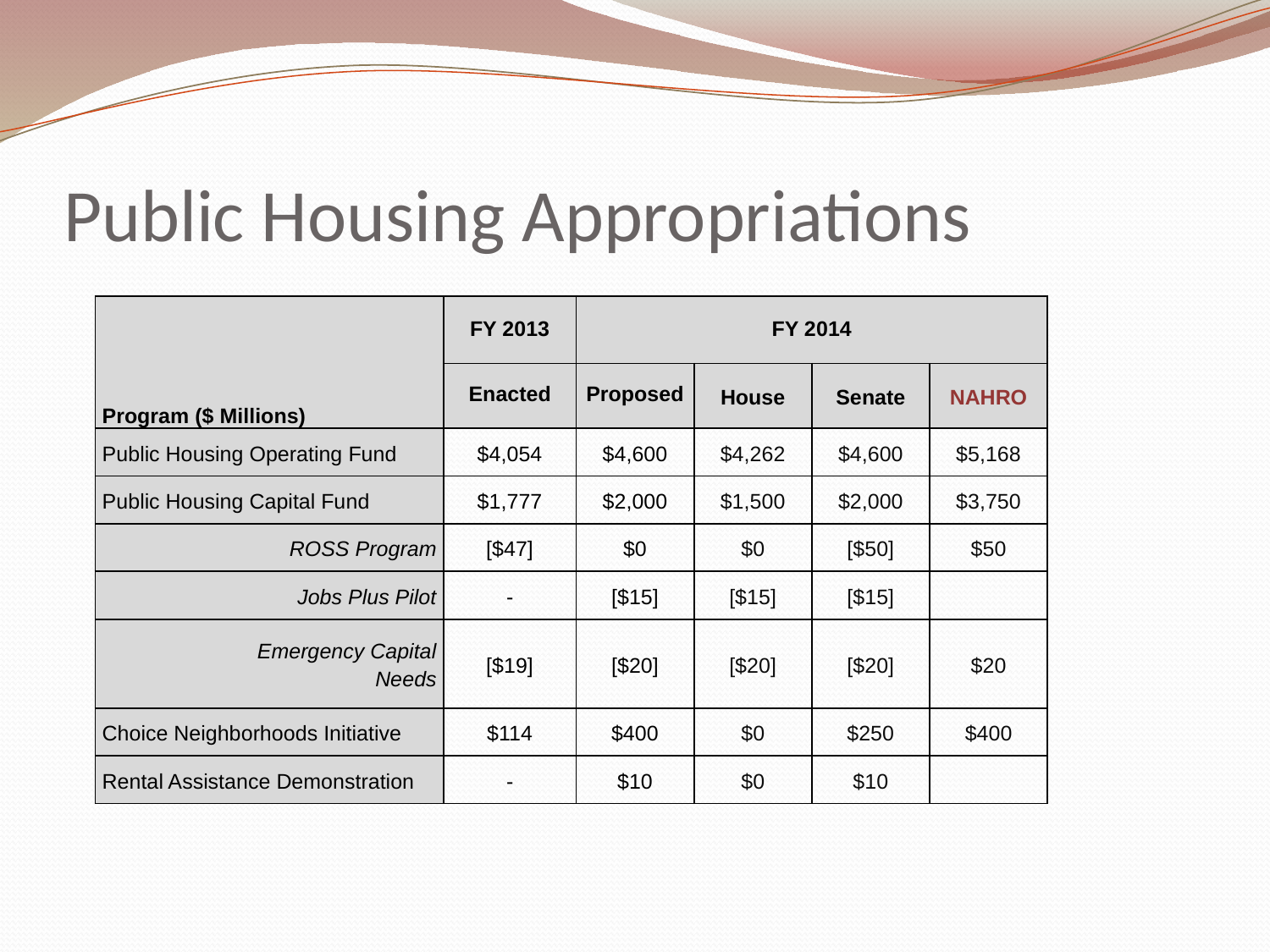

# Public Housing Appropriations
|  | FY 2013 | FY 2014 |  |  |  |
| --- | --- | --- | --- | --- | --- |
| Program ($ Millions) | Enacted | Proposed | House | Senate | NAHRO |
| Public Housing Operating Fund | $4,054 | $4,600 | $4,262 | $4,600 | $5,168 |
| Public Housing Capital Fund | $1,777 | $2,000 | $1,500 | $2,000 | $3,750 |
| ROSS Program | [$47] | $0 | $0 | [$50] | $50 |
| Jobs Plus Pilot | - | [$15] | [$15] | [$15] |  |
| Emergency Capital Needs | [$19] | [$20] | [$20] | [$20] | $20 |
| Choice Neighborhoods Initiative | $114 | $400 | $0 | $250 | $400 |
| Rental Assistance Demonstration | - | $10 | $0 | $10 |  |